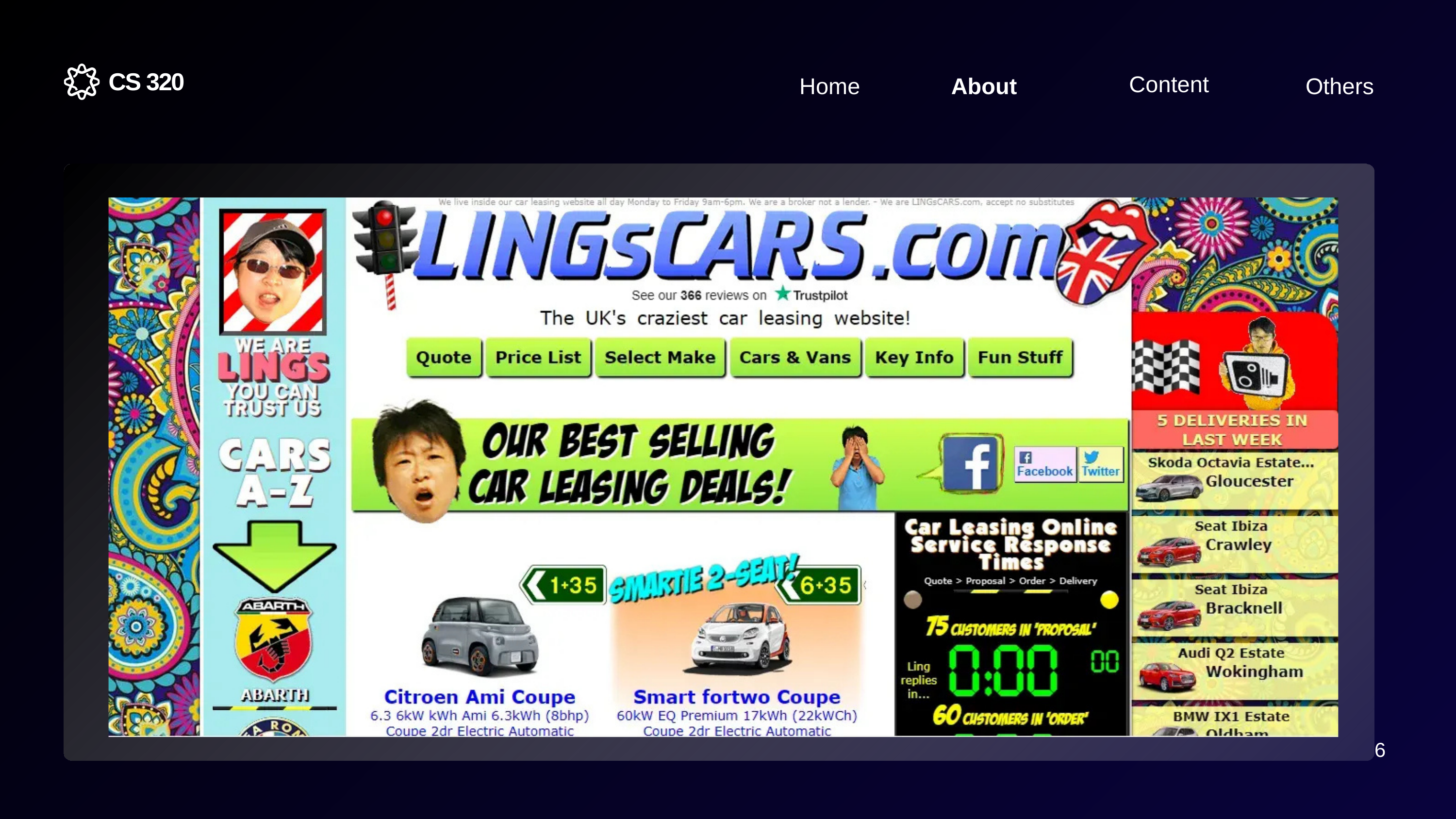

CS 320

Content
Home
Others
About

6